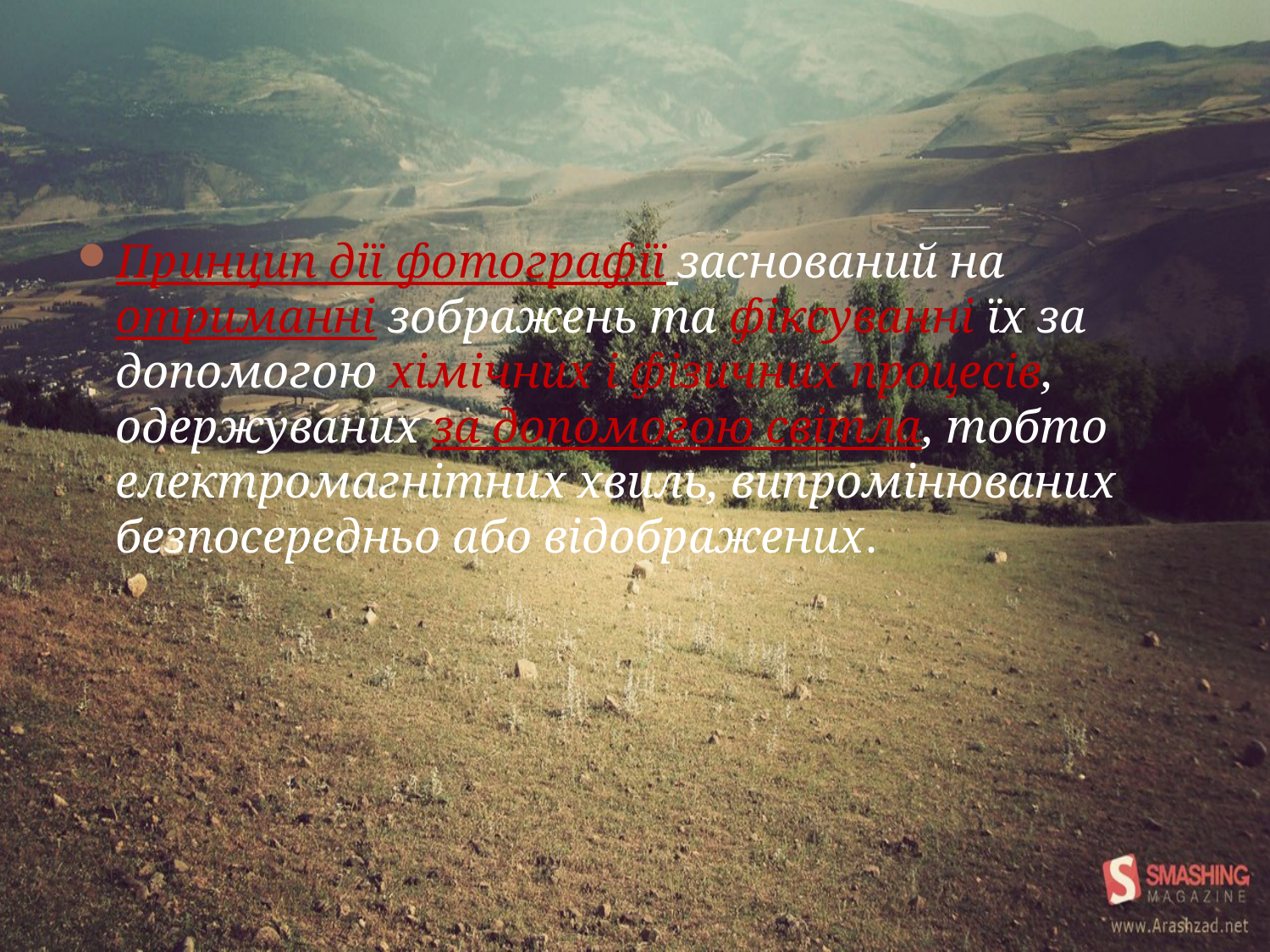

#
Принцип дії фотографії заснований на отриманні зображень та фіксуванні їх за допомогою хімічних і фізичних процесів, одержуваних за допомогою світла, тобто електромагнітних хвиль, випромінюваних безпосередньо або відображених.